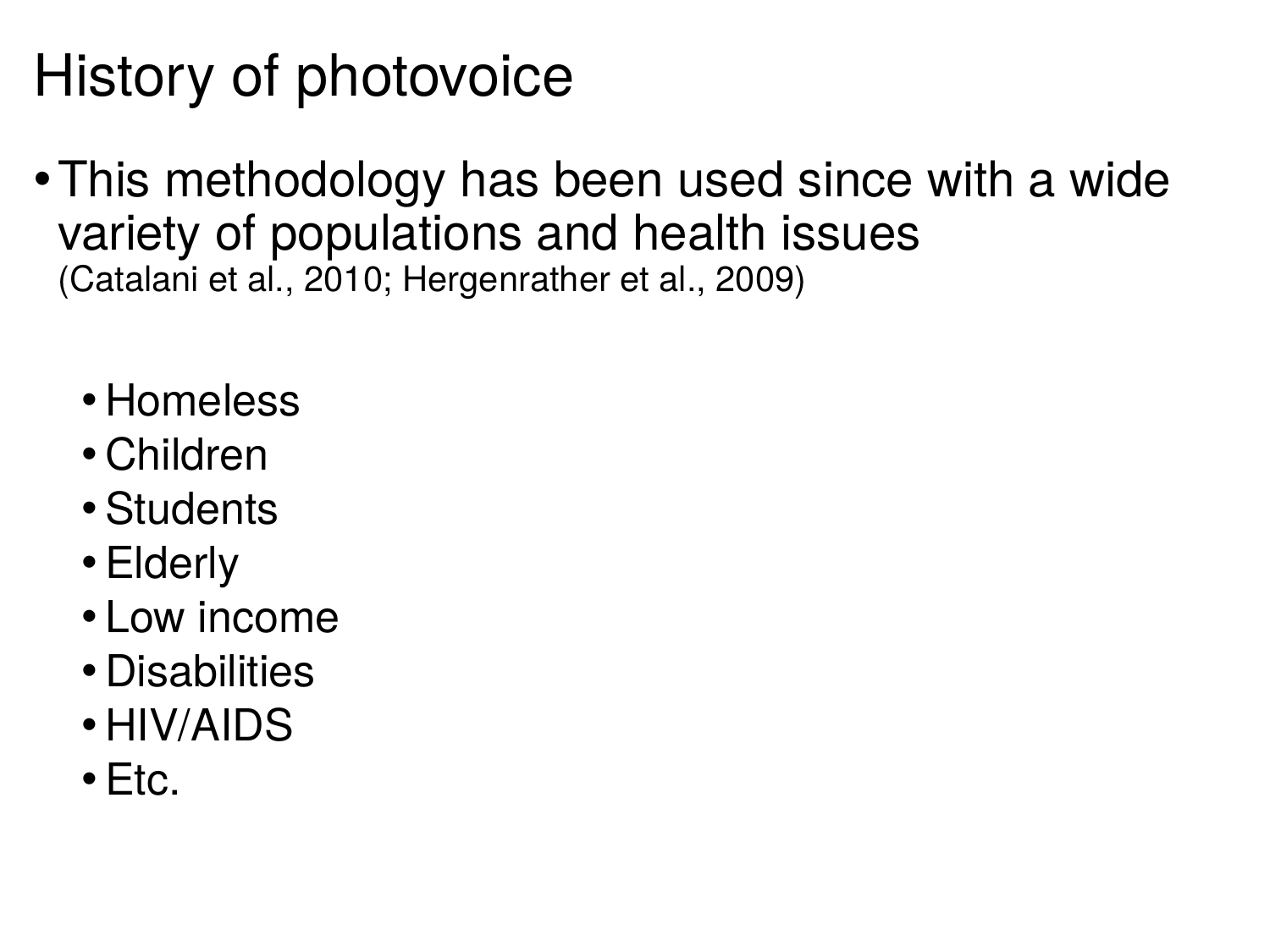

# History of photovoice
This methodology has been used since with a wide variety of populations and health issues                  (Catalani et al., 2010; Hergenrather et al., 2009)

Homeless
Children
Students
Elderly
Low income
Disabilities
HIV/AIDS
Etc.